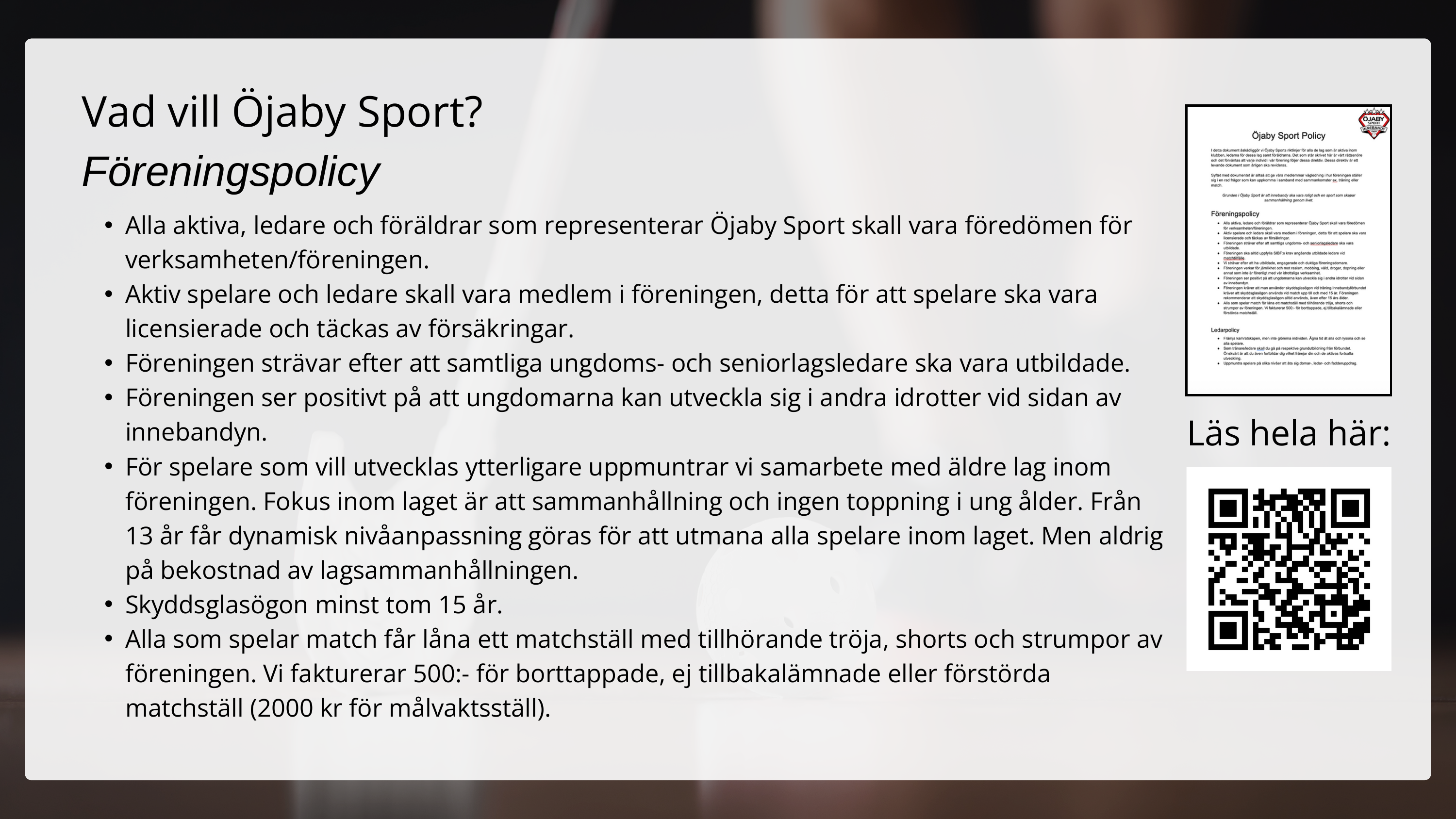

Vad vill Öjaby Sport?
Föreningspolicy

Alla aktiva, ledare och föräldrar som representerar Öjaby Sport skall vara föredömen för verksamheten/föreningen.
Aktiv spelare och ledare skall vara medlem i föreningen, detta för att spelare ska vara licensierade och täckas av försäkringar.
Föreningen strävar efter att samtliga ungdoms- och seniorlagsledare ska vara utbildade.
Föreningen ser positivt på att ungdomarna kan utveckla sig i andra idrotter vid sidan av innebandyn.
För spelare som vill utvecklas ytterligare uppmuntrar vi samarbete med äldre lag inom föreningen. Fokus inom laget är att sammanhållning och ingen toppning i ung ålder. Från 13 år får dynamisk nivåanpassning göras för att utmana alla spelare inom laget. Men aldrig på bekostnad av lagsammanhållningen.
Skyddsglasögon minst tom 15 år.
Alla som spelar match får låna ett matchställ med tillhörande tröja, shorts och strumpor av föreningen. Vi fakturerar 500:- för borttappade, ej tillbakalämnade eller förstörda matchställ (2000 kr för målvaktsställ).

Läs hela här: